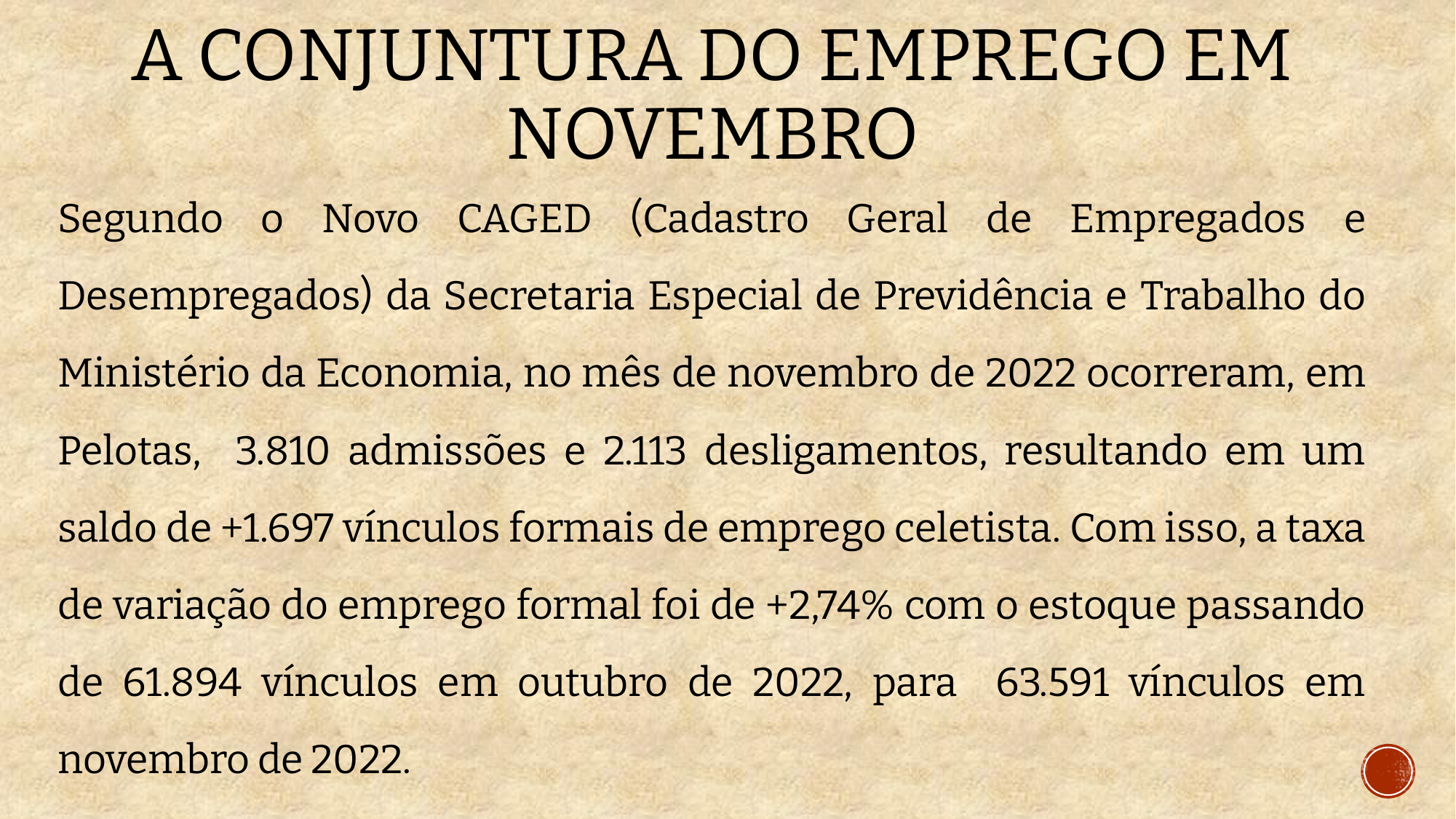

# A conjuntura do emprego em novembro
Segundo o Novo CAGED (Cadastro Geral de Empregados e Desempregados) da Secretaria Especial de Previdência e Trabalho do Ministério da Economia, no mês de novembro de 2022 ocorreram, em Pelotas,  3.810 admissões e 2.113 desligamentos, resultando em um saldo de +1.697 vínculos formais de emprego celetista. Com isso, a taxa de variação do emprego formal foi de +2,74% com o estoque passando de 61.894 vínculos em outubro de 2022, para  63.591 vínculos em novembro de 2022.